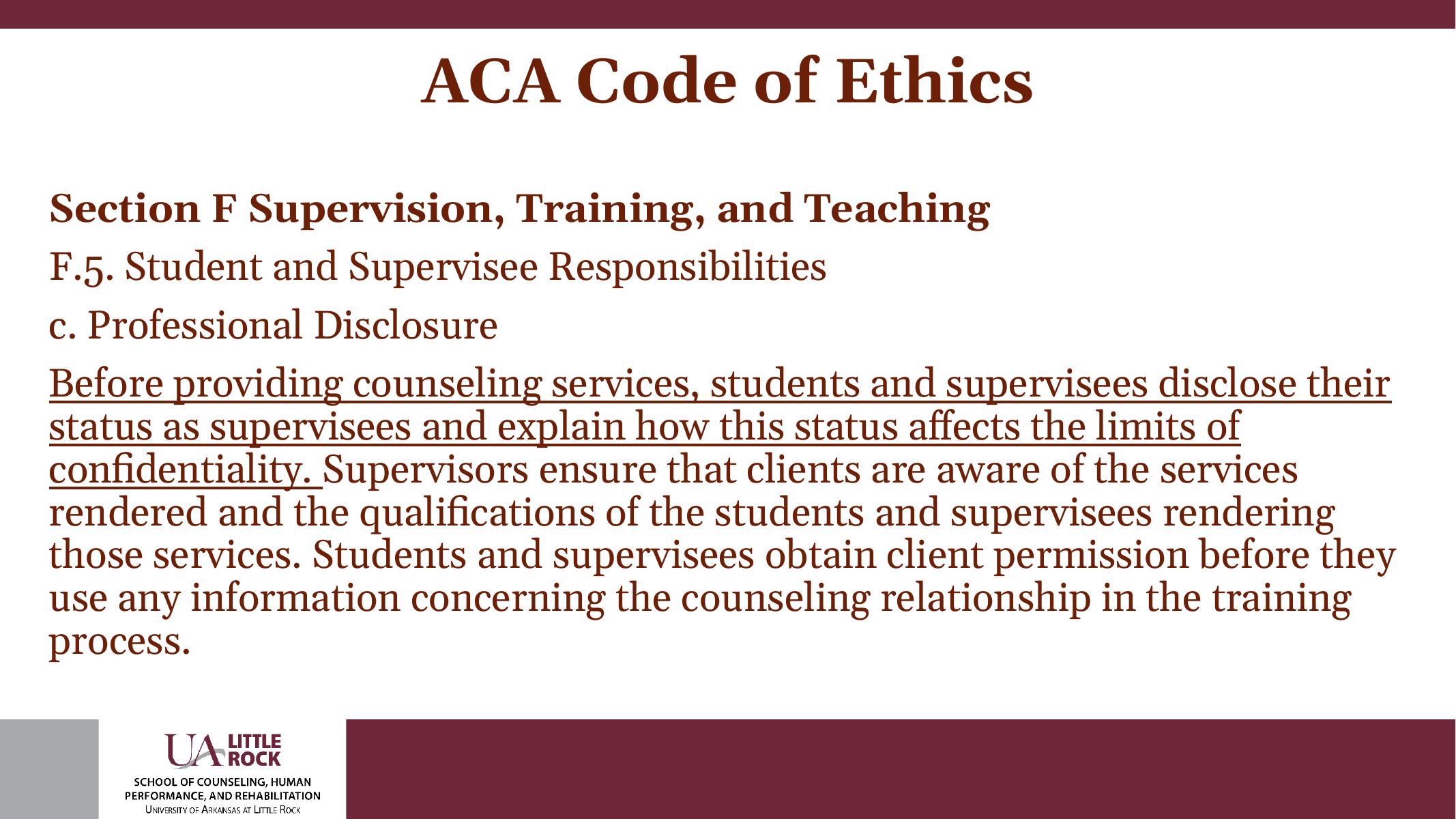

# ACA Code of Ethics
Section F Supervision, Training, and Teaching
F.5. Student and Supervisee Responsibilities
c. Professional Disclosure
Before providing counseling services, students and supervisees disclose their status as supervisees and explain how this status affects the limits of confidentiality. Supervisors ensure that clients are aware of the services rendered and the qualifications of the students and supervisees rendering those services. Students and supervisees obtain client permission before they use any information concerning the counseling relationship in the training process.